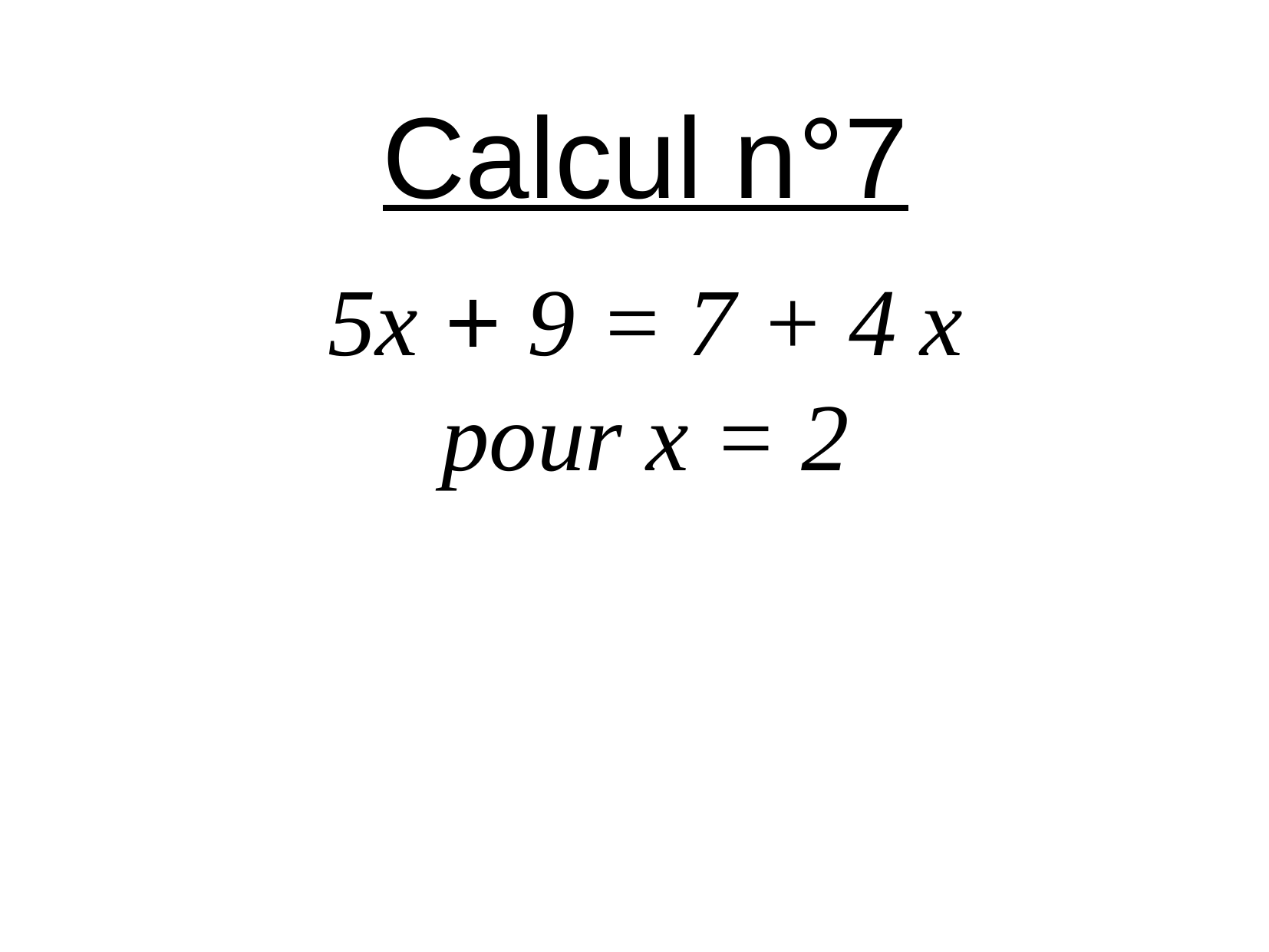

Calcul n°7

5x + 9 = 7 + 4 x
pour x = 2